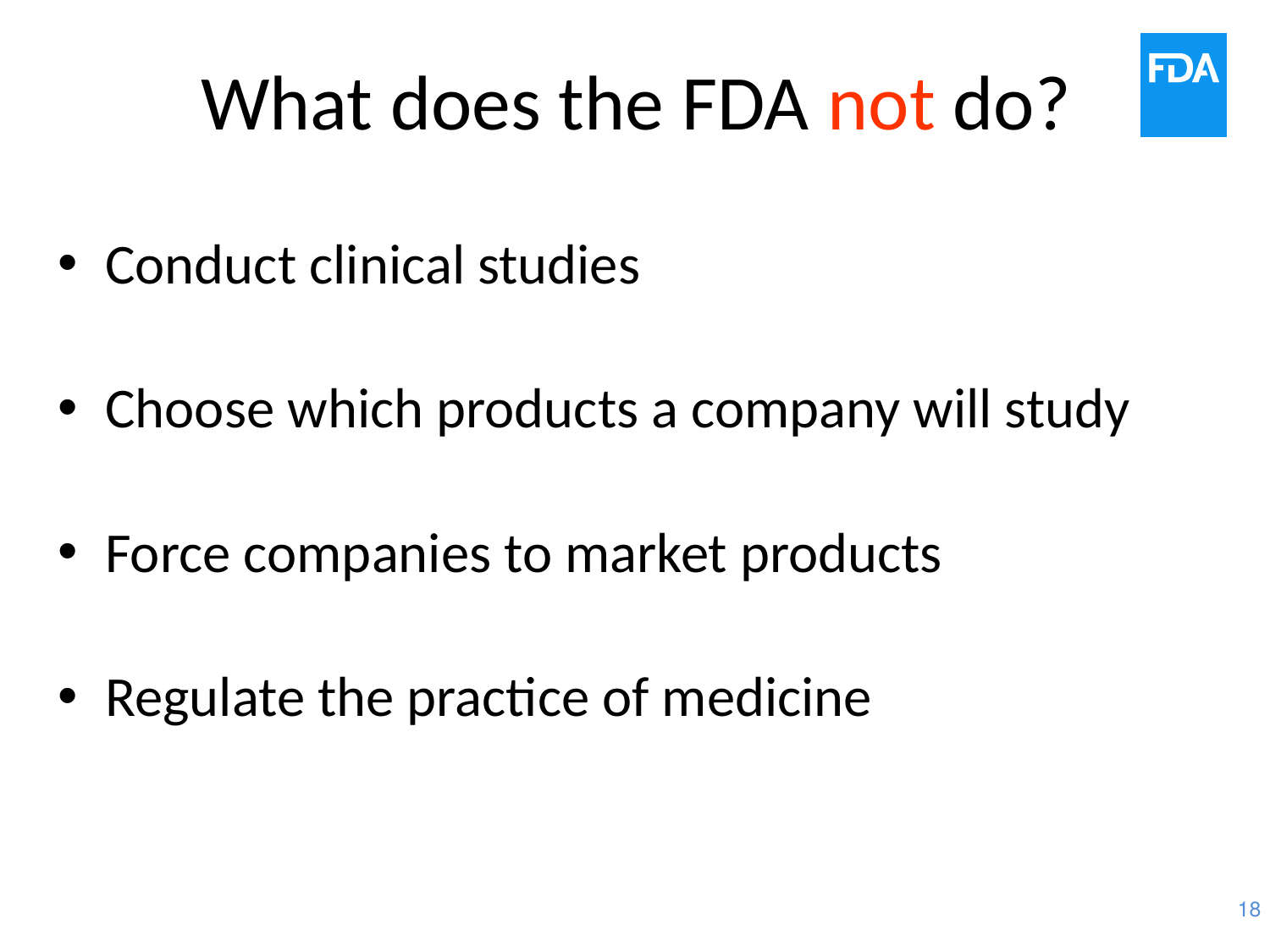

# What does the FDA not do?
Conduct clinical studies

Choose which products a company will study

Force companies to market products

Regulate the practice of medicine